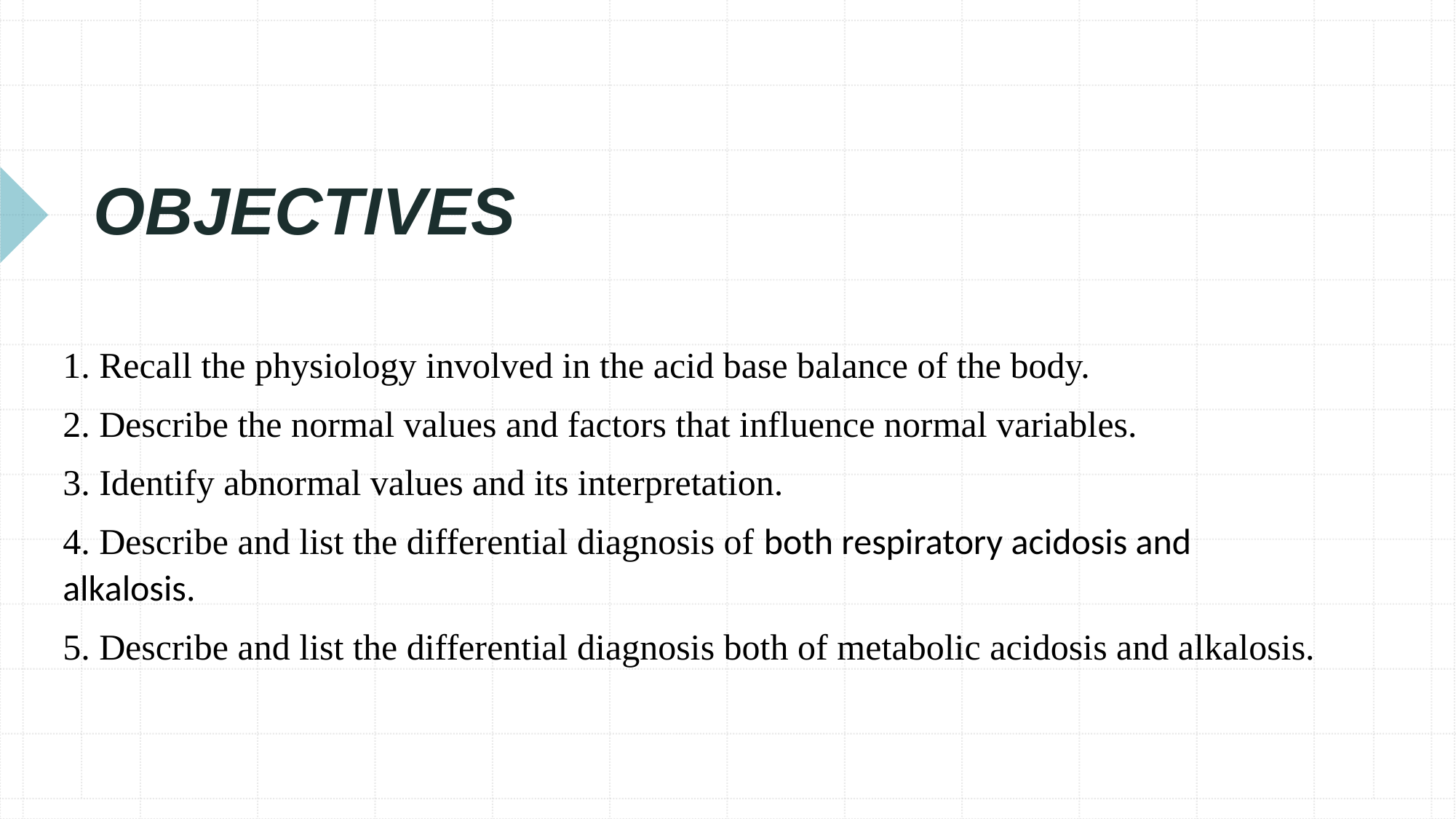

# OBJECTIVES
1. Recall the physiology involved in the acid base balance of the body.
2. Describe the normal values and factors that influence normal variables.
3. Identify abnormal values and its interpretation.
4. Describe and list the differential diagnosis of both respiratory acidosis and alkalosis.
5. Describe and list the differential diagnosis both of metabolic acidosis and alkalosis.